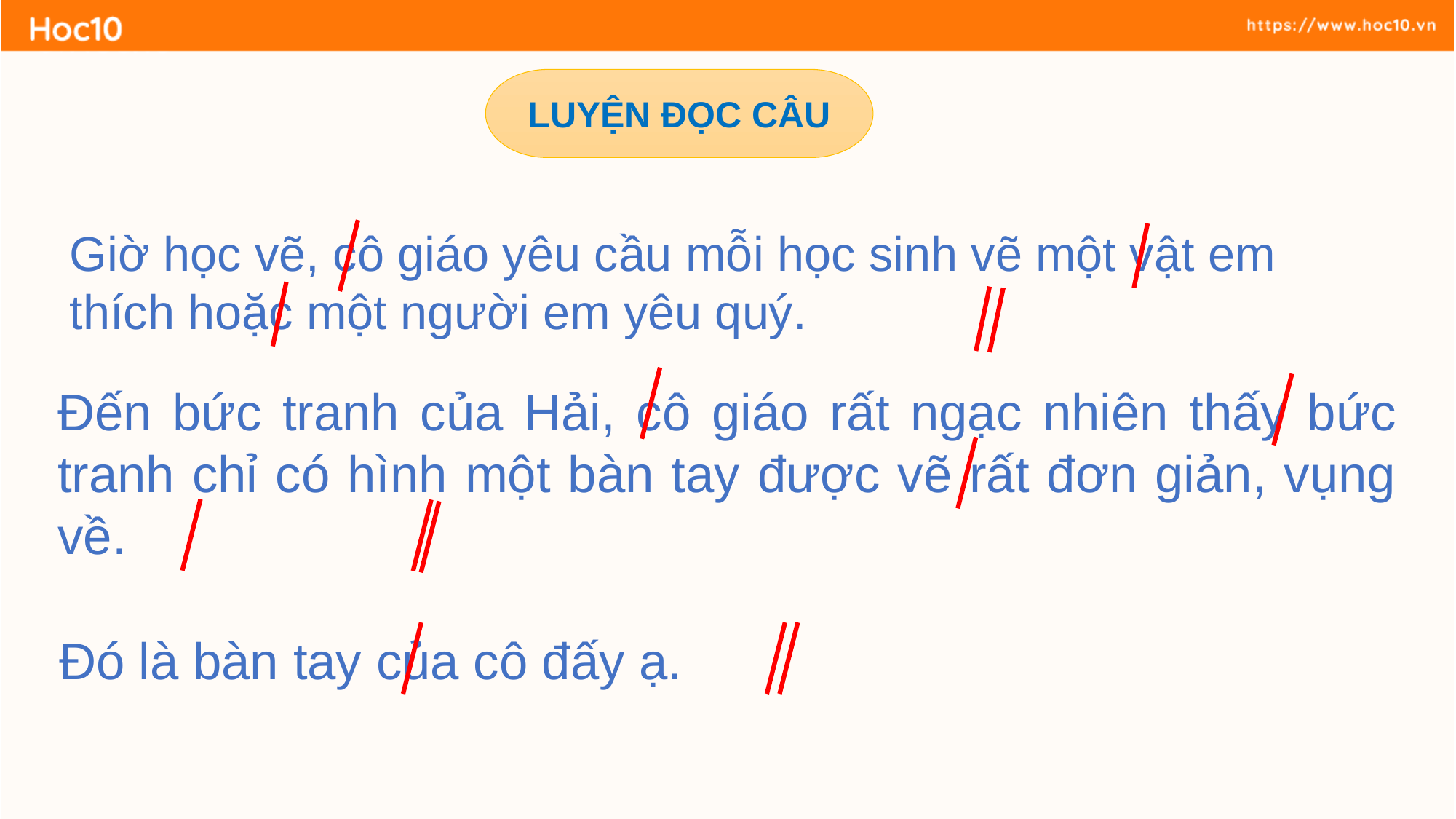

LUYỆN ĐỌC CÂU
Giờ học vẽ, cô giáo yêu cầu mỗi học sinh vẽ một vật em thích hoặc một người em yêu quý.
Đến bức tranh của Hải, cô giáo rất ngạc nhiên thấy bức tranh chỉ có hình một bàn tay được vẽ rất đơn giản, vụng về.
Đó là bàn tay của cô đấy ạ.